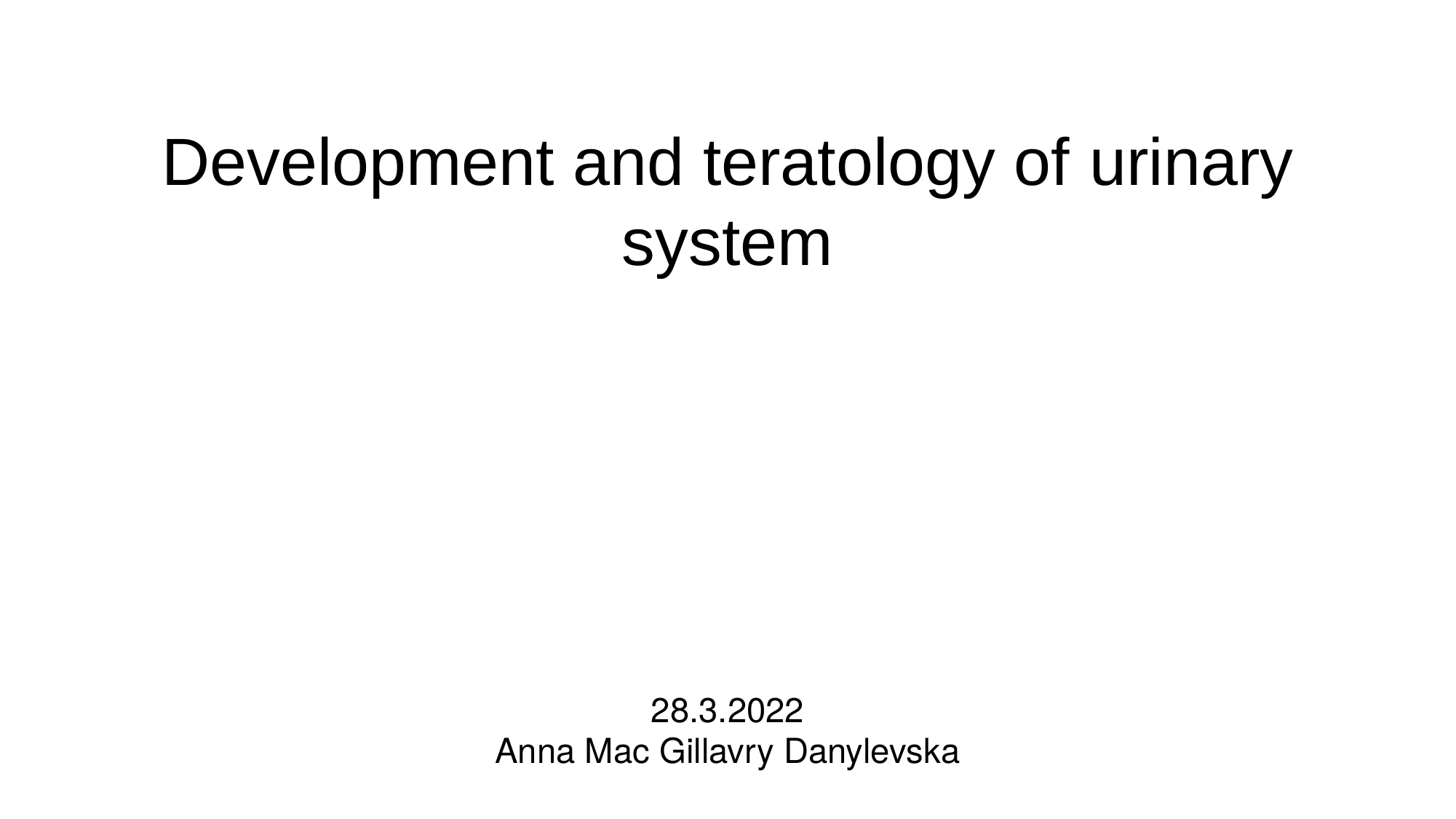

# Development and teratology of urinary system
28.3.2022
Anna Mac Gillavry Danylevska